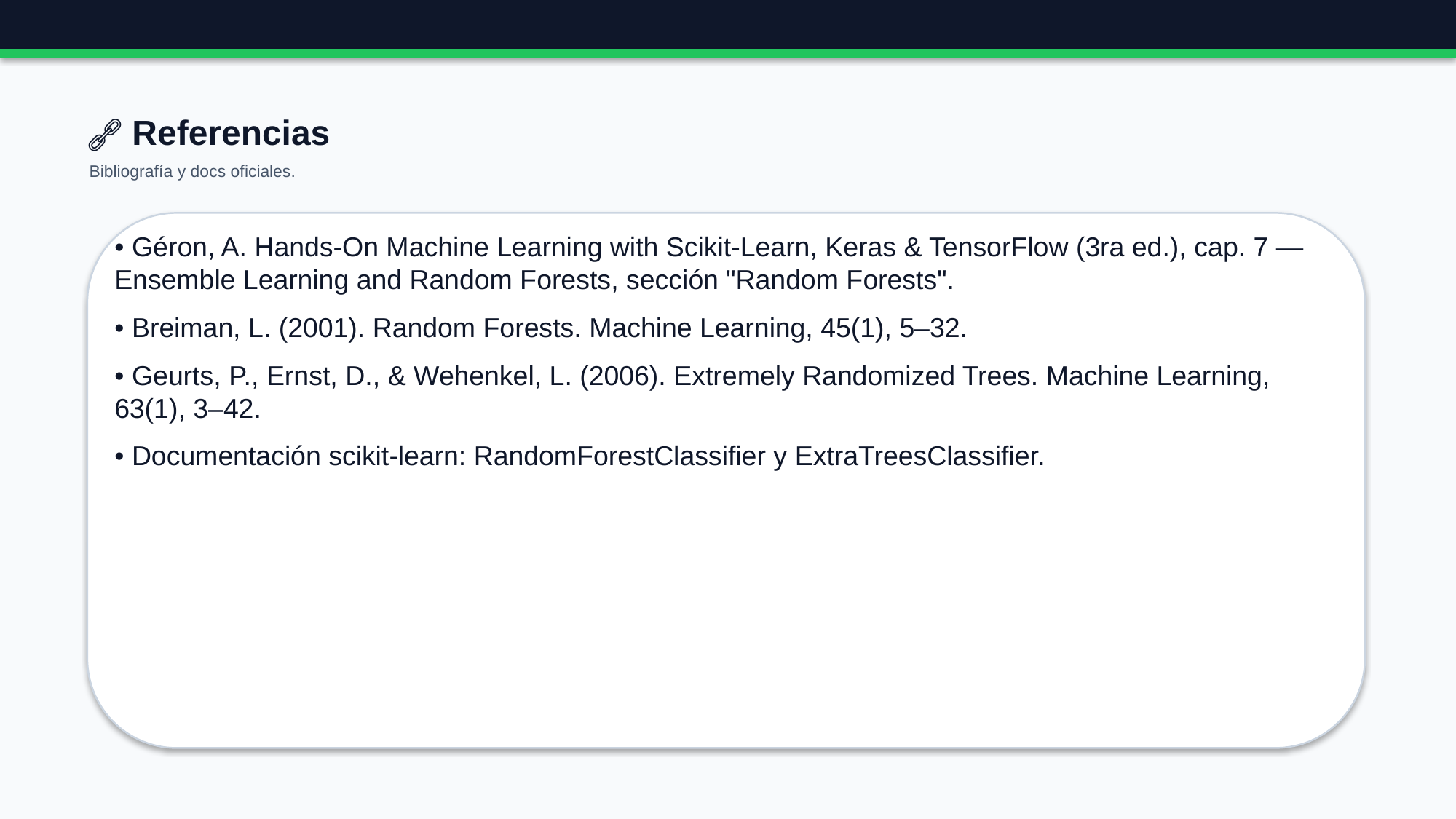

🔗 Referencias
Bibliografía y docs oficiales.

• Géron, A. Hands-On Machine Learning with Scikit-Learn, Keras & TensorFlow (3ra ed.), cap. 7 — Ensemble Learning and Random Forests, sección "Random Forests".
• Breiman, L. (2001). Random Forests. Machine Learning, 45(1), 5–32.
• Geurts, P., Ernst, D., & Wehenkel, L. (2006). Extremely Randomized Trees. Machine Learning, 63(1), 3–42.
• Documentación scikit-learn: RandomForestClassifier y ExtraTreesClassifier.